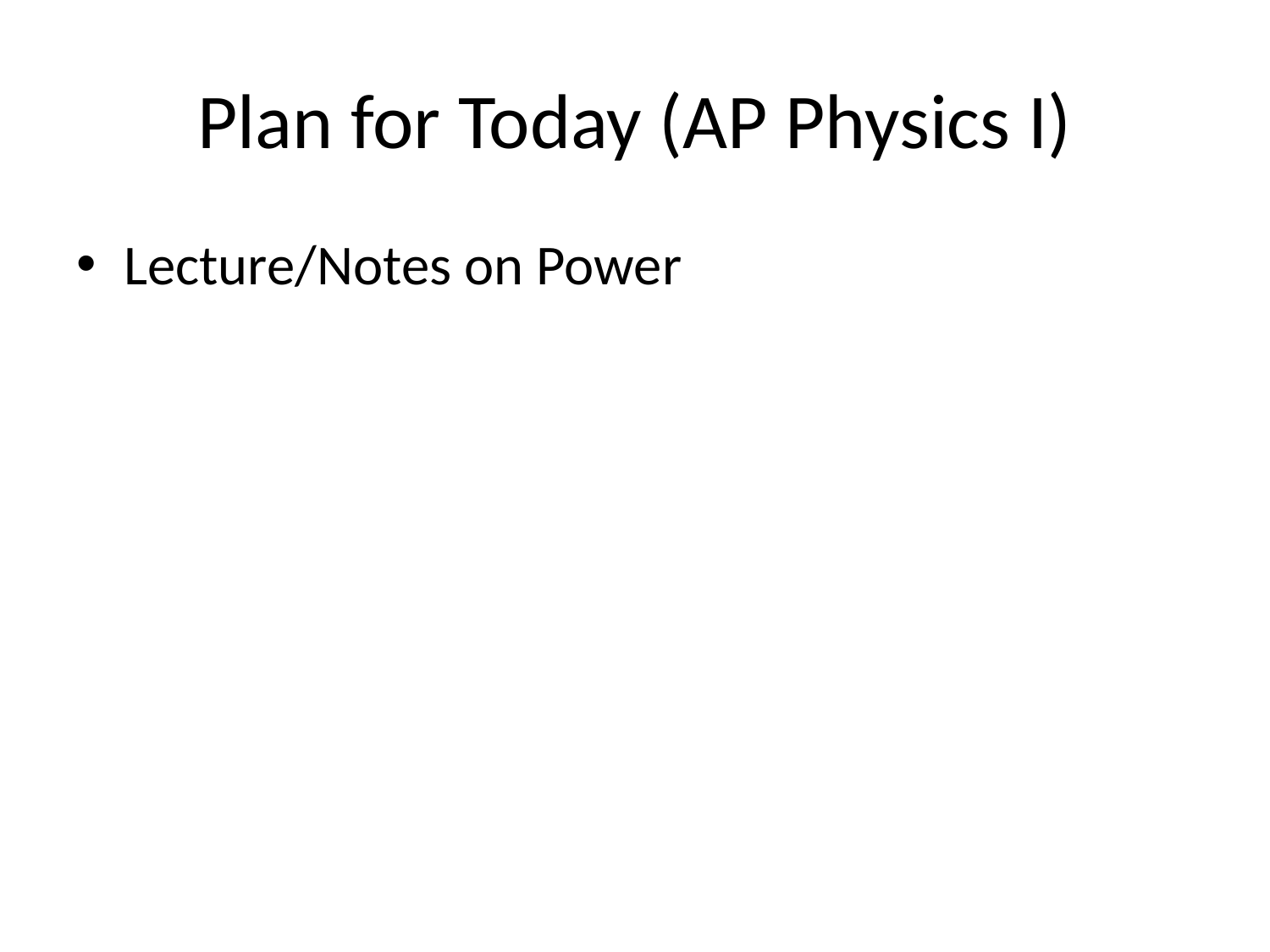

# Plan for Today (AP Physics I)
Lecture/Notes on Power